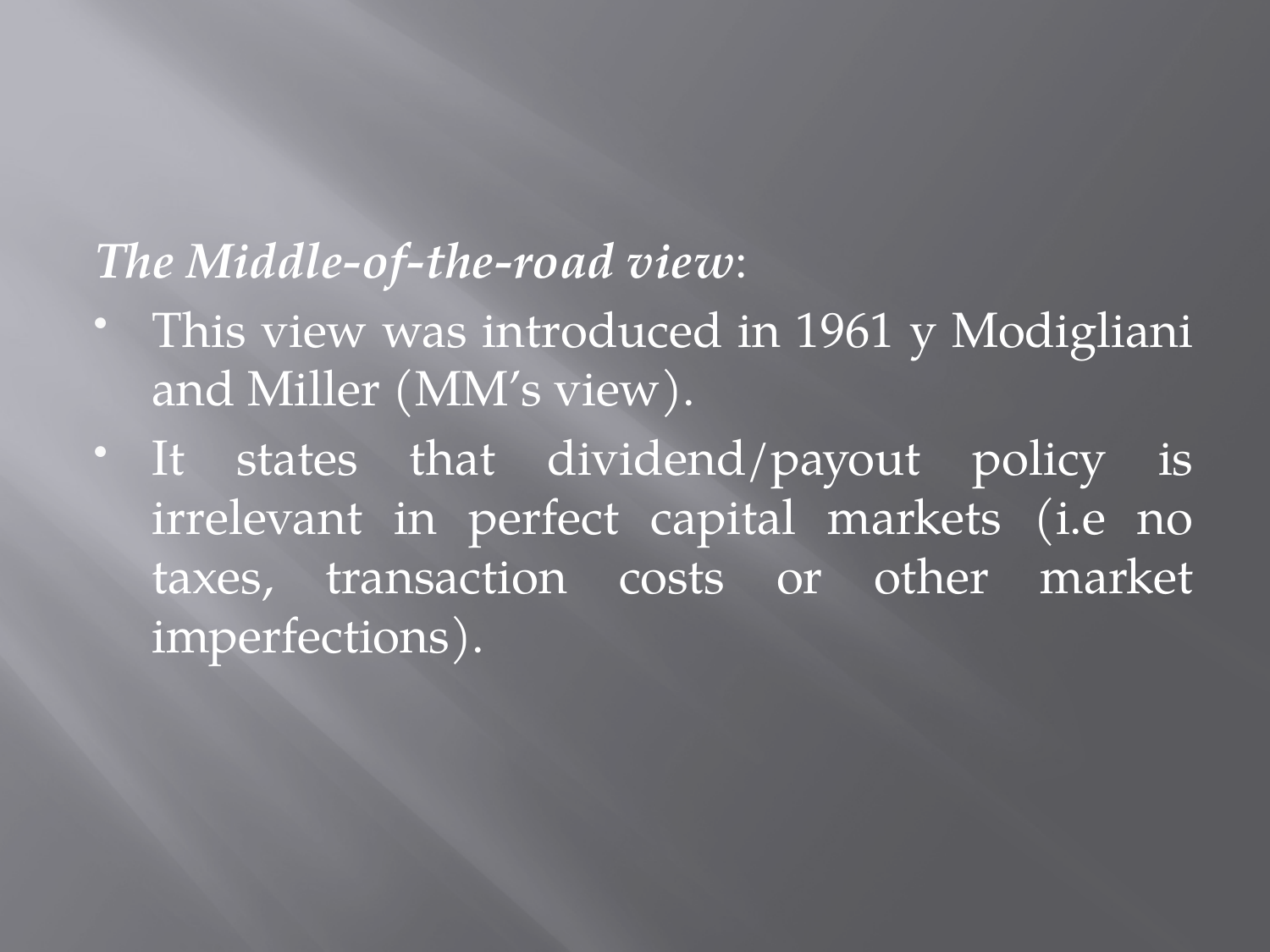

The Middle-of-the-road view:
This view was introduced in 1961 y Modigliani and Miller (MM’s view).
It states that dividend/payout policy is irrelevant in perfect capital markets (i.e no taxes, transaction costs or other market imperfections).